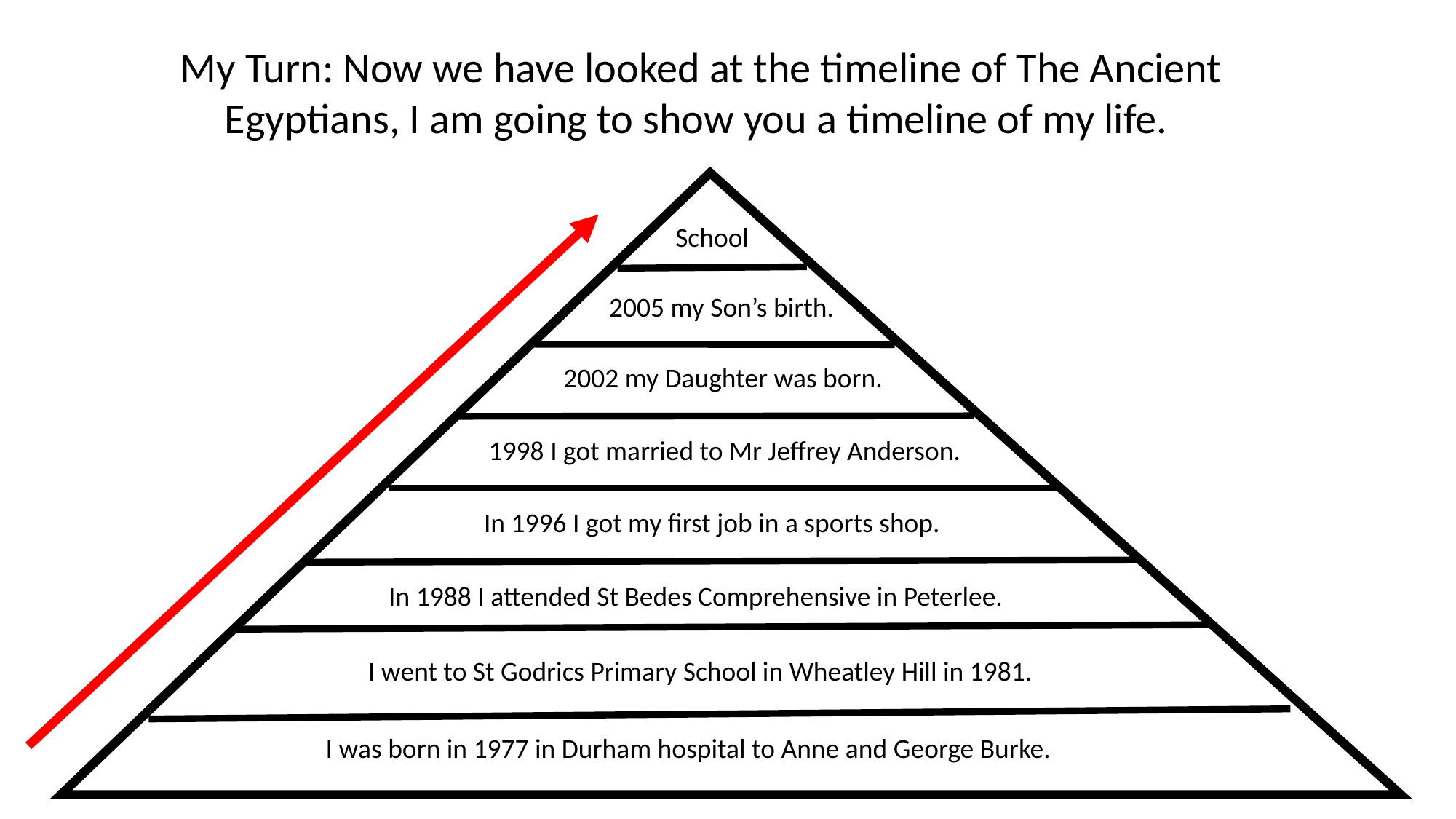

My Turn: Now we have looked at the timeline of The Ancient Egyptians, I am going to show you a timeline of my life.

School
2005 my Son’s birth.
2002 my Daughter was born.
1998 I got married to Mr Jeffrey Anderson.
In 1996 I got my first job in a sports shop.
In 1988 I attended St Bedes Comprehensive in Peterlee.
I went to St Godrics Primary School in Wheatley Hill in 1981.
I was born in 1977 in Durham hospital to Anne and George Burke.